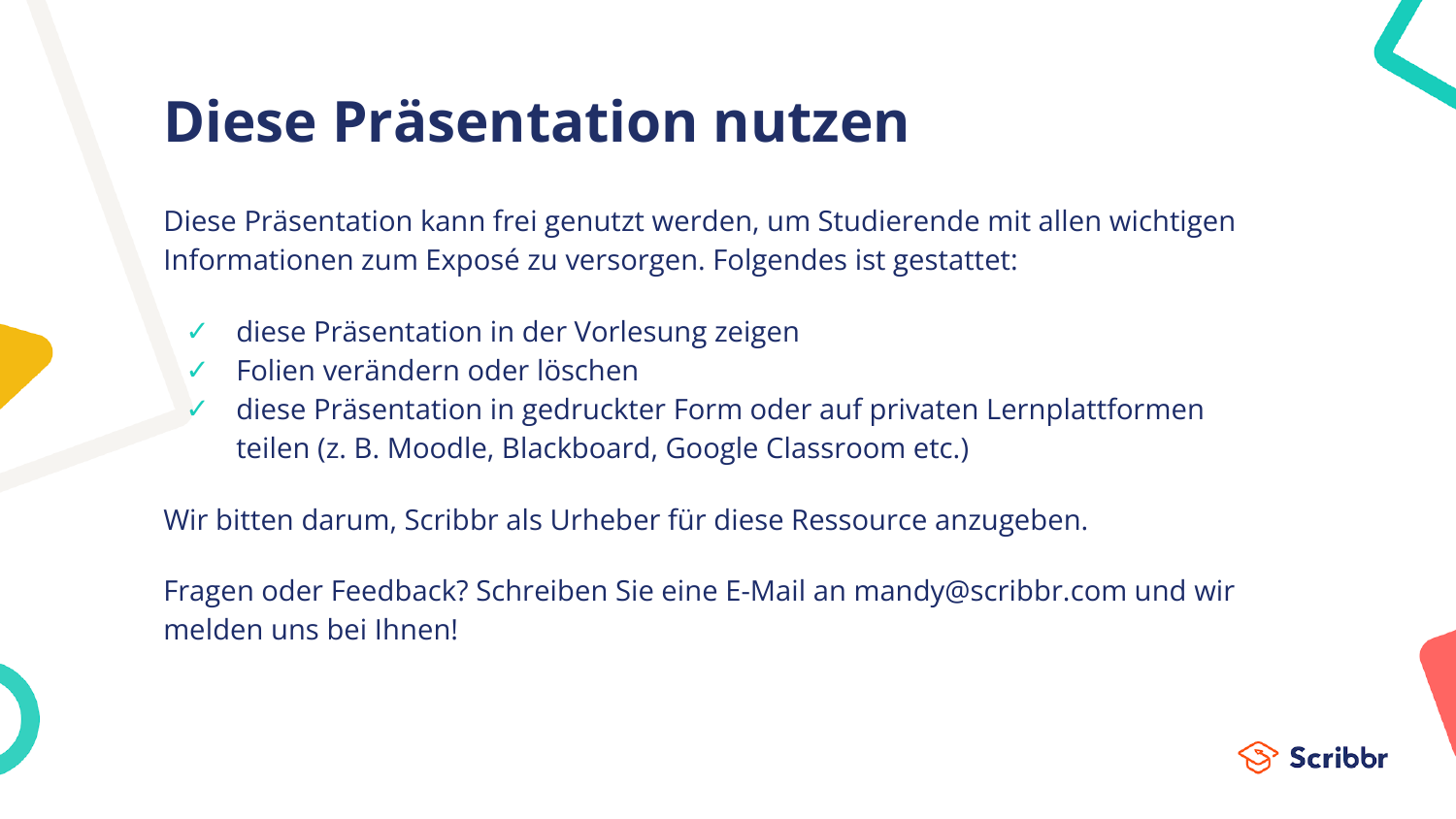

# Diese Präsentation nutzen
Diese Präsentation kann frei genutzt werden, um Studierende mit allen wichtigen Informationen zum Exposé zu versorgen. Folgendes ist gestattet:
diese Präsentation in der Vorlesung zeigen
Folien verändern oder löschen
diese Präsentation in gedruckter Form oder auf privaten Lernplattformen teilen (z. B. Moodle, Blackboard, Google Classroom etc.)
Wir bitten darum, Scribbr als Urheber für diese Ressource anzugeben.
Fragen oder Feedback? Schreiben Sie eine E-Mail an mandy@scribbr.com und wir melden uns bei Ihnen!